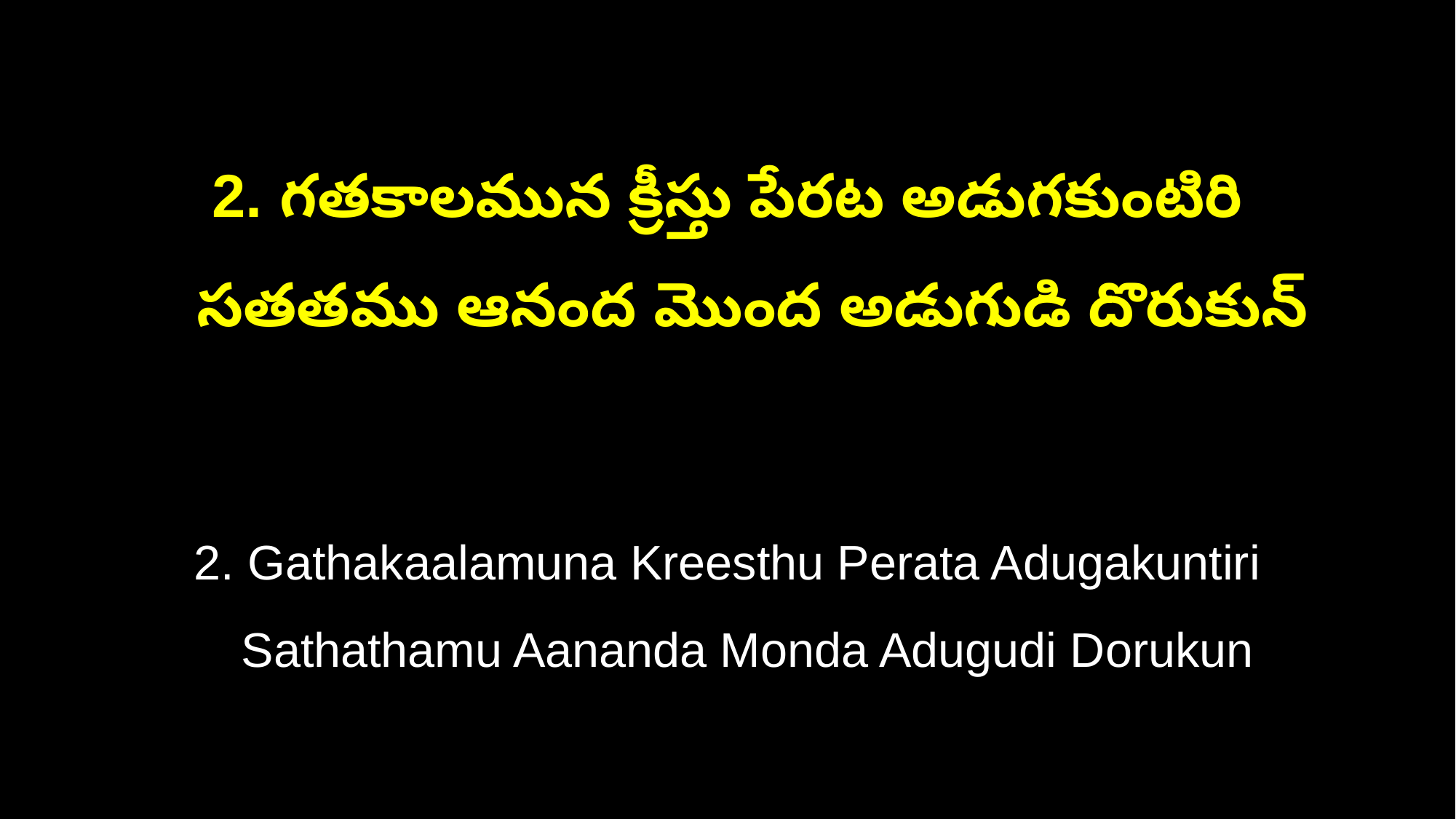

2. గతకాలమున క్రీస్తు పేరట అడుగకుంటిరి
   సతతము ఆనంద మొంద అడుగుడి దొరుకున్
2. Gathakaalamuna Kreesthu Perata Adugakuntiri
   Sathathamu Aananda Monda Adugudi Dorukun